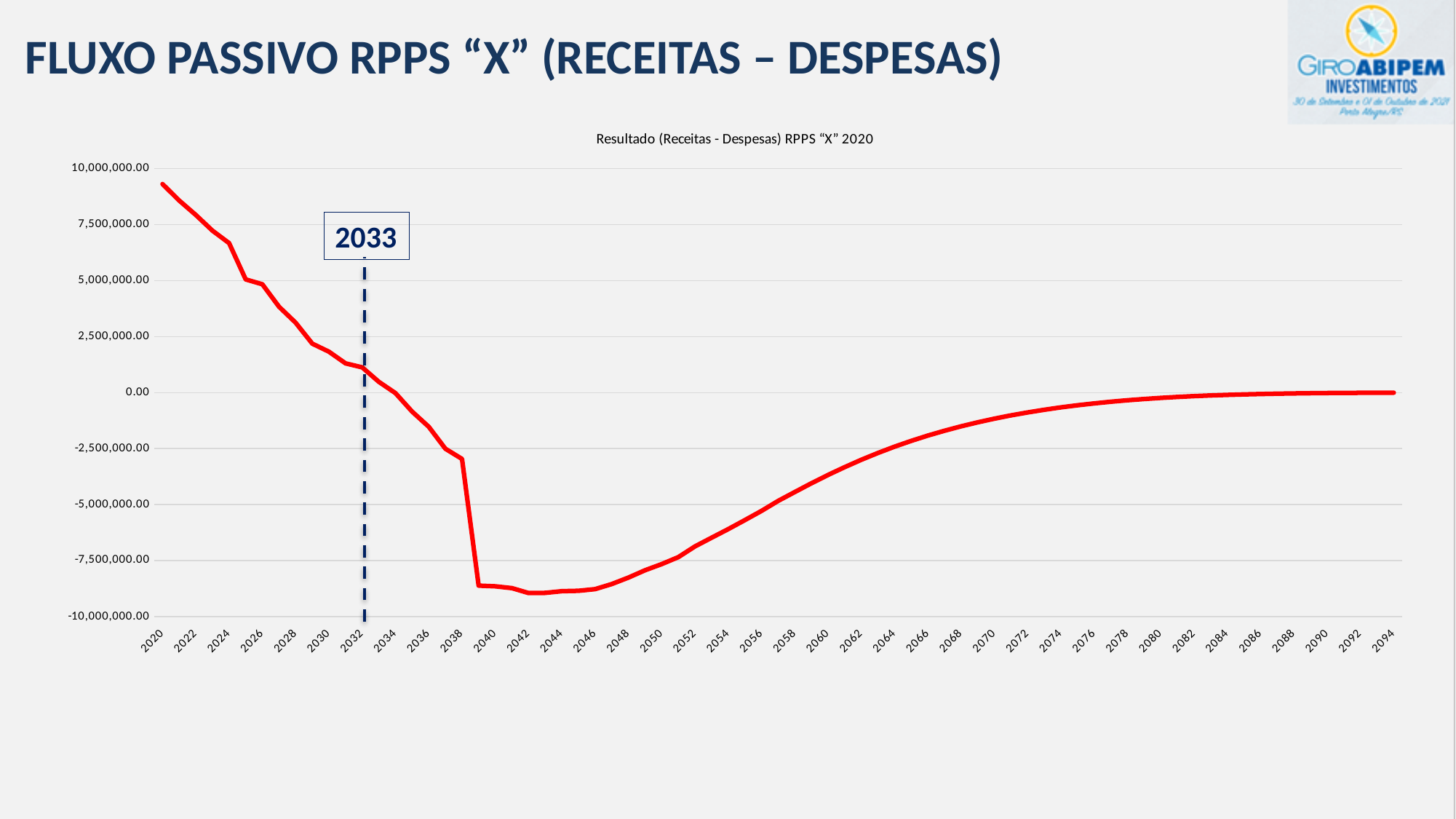

FLUXO PASSIVO RPPS “X” (RECEITAS – DESPESAS)

### Chart: Resultado (Receitas - Despesas) RPPS “X” 2020

| Category | Resultado (Receitas - Despesas) PORTOPREV 2020 |
|---|---|
| 2020 | 9312837.45 |
| 2021 | 8579482.0 |
| 2022 | 7932603.31 |
| 2023 | 7230682.09 |
| 2024 | 6676269.16 |
| 2025 | 5054396.07 |
| 2026 | 4837954.65 |
| 2027 | 3835793.11 |
| 2028 | 3121787.29 |
| 2029 | 2186544.3 |
| 2030 | 1828637.55 |
| 2031 | 1306359.4 |
| 2032 | 1127590.06 |
| 2033 | 482894.11 |
| 2034 | -23665.28 |
| 2035 | -848399.43 |
| 2036 | -1526145.74 |
| 2037 | -2508406.34 |
| 2038 | -2962349.04 |
| 2039 | -8618600.92 |
| 2040 | -8650171.62 |
| 2041 | -8729845.83 |
| 2042 | -8948344.66 |
| 2043 | -8941042.73 |
| 2044 | -8866850.58 |
| 2045 | -8849612.0 |
| 2046 | -8773852.97 |
| 2047 | -8547743.14 |
| 2048 | -8260045.8 |
| 2049 | -7931380.9 |
| 2050 | -7657967.76 |
| 2051 | -7345840.79 |
| 2052 | -6869025.16 |
| 2053 | -6478951.23 |
| 2054 | -6095955.83 |
| 2055 | -5694730.07 |
| 2056 | -5283894.43 |
| 2057 | -4835891.18 |
| 2058 | -4440573.6 |
| 2059 | -4049186.51 |
| 2060 | -3675804.15 |
| 2061 | -3329747.91 |
| 2062 | -2999745.95 |
| 2063 | -2694959.01 |
| 2064 | -2414114.16 |
| 2065 | -2155984.29 |
| 2066 | -1919362.53 |
| 2067 | -1703021.98 |
| 2068 | -1505762.26 |
| 2069 | -1326457.7 |
| 2070 | -1163971.9 |
| 2071 | -1017159.5 |
| 2072 | -884925.46 |
| 2073 | -766245.08 |
| 2074 | -660142.76 |
| 2075 | -565664.7 |
| 2076 | -481907.92 |
| 2077 | -408013.89 |
| 2078 | -343181.69 |
| 2079 | -286629.52 |
| 2080 | -237574.74 |
| 2081 | -195290.29 |
| 2082 | -159114.42 |
| 2083 | -128441.38 |
| 2084 | -102682.28 |
| 2085 | -81248.63 |
| 2086 | -63581.6 |
| 2087 | -49176.85 |
| 2088 | -37577.38 |
| 2089 | -28348.63 |
| 2090 | -21093.84 |
| 2091 | -15466.79 |
| 2092 | -11162.11 |
| 2093 | -7916.31 |
| 2094 | -5504.87 |
2033